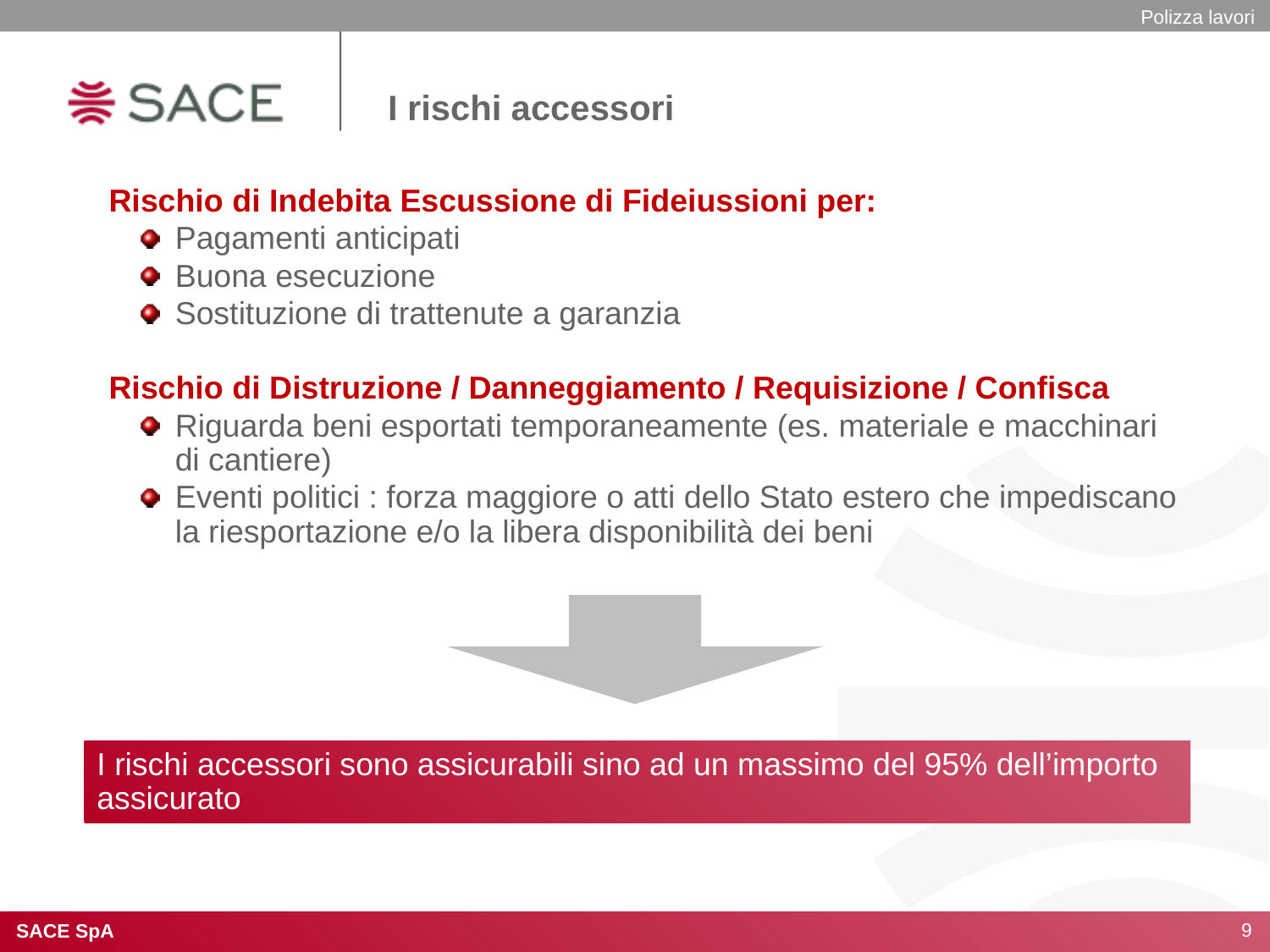

Polizza lavori
I rischi accessori
 Rischio di Indebita Escussione di Fideiussioni per:
Pagamenti anticipati
Buona esecuzione
Sostituzione di trattenute a garanzia

 Rischio di Distruzione / Danneggiamento / Requisizione / Confisca
Riguarda beni esportati temporaneamente (es. materiale e macchinari di cantiere)
Eventi politici : forza maggiore o atti dello Stato estero che impediscano la riesportazione e/o la libera disponibilità dei beni

I rischi accessori sono assicurabili sino ad un massimo del 95% dell’importo assicurato
9
SACE SpA